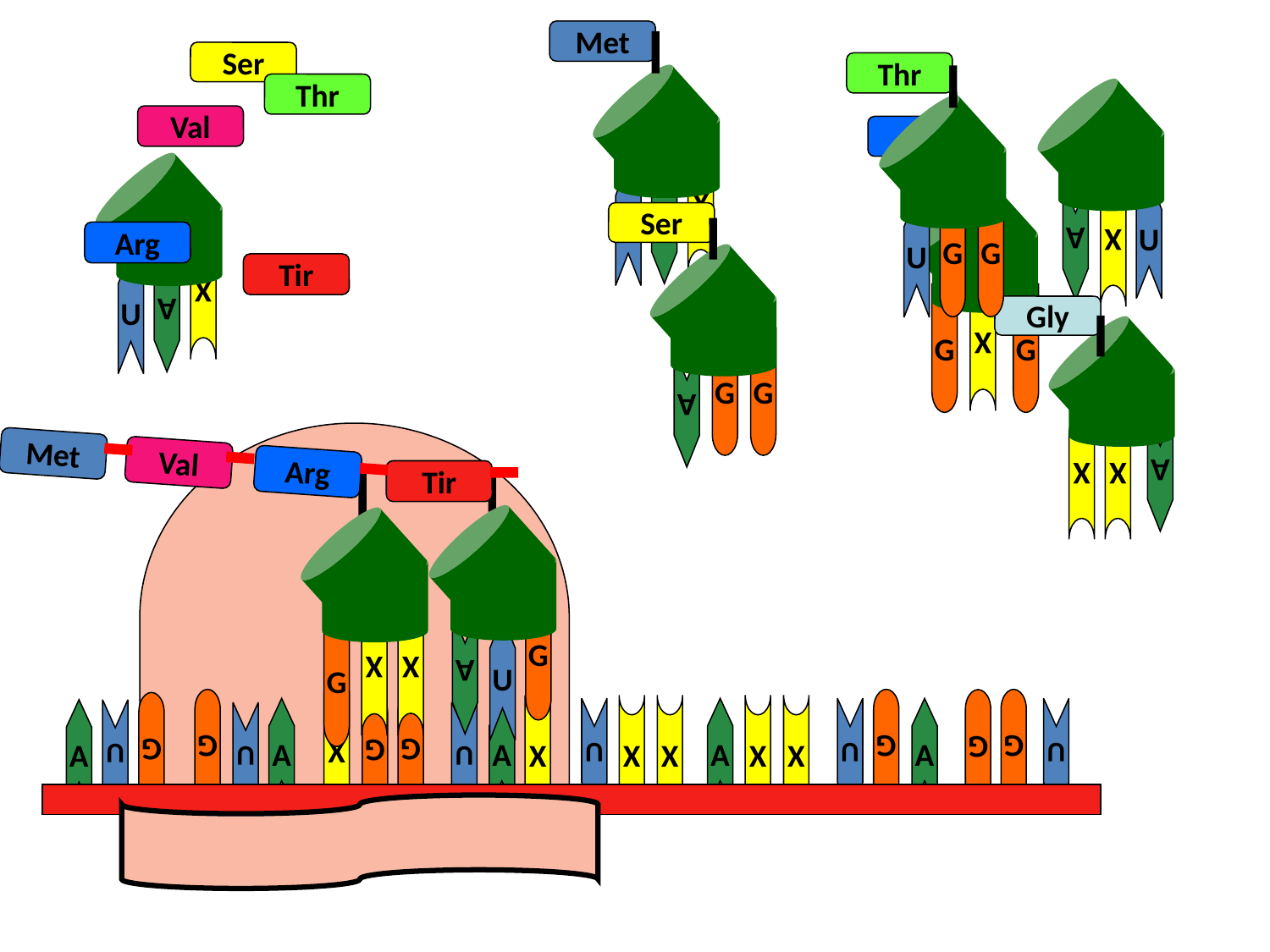

Met

X
A
U
Ser
Thr

G
G
U

Thr

U
A
X
Val
Arg

X
G
G

X
A
U
Ser

G
G
A
Arg
Tir
Gly

A
X
X

Met
Val
Arg

Tir

G
A
U

X
X
G
G
G
G
G
X
G
G
G
A
A
A
A
U
X
X
X
X
U
U
A
X
U
U
U